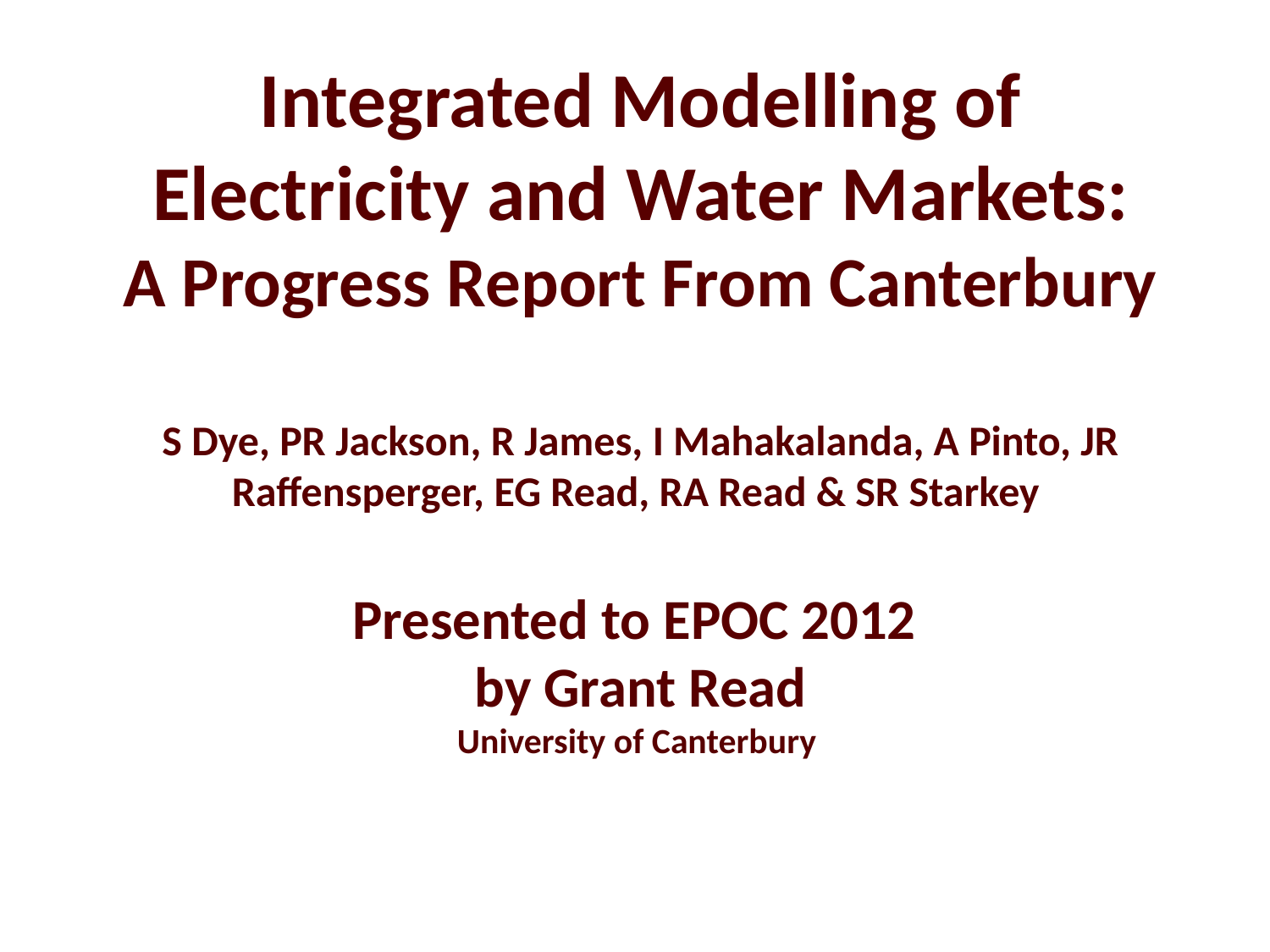

# Integrated Modelling of Electricity and Water Markets: A Progress Report From Canterbury S Dye, PR Jackson, R James, I Mahakalanda, A Pinto, JR Raffensperger, EG Read, RA Read & SR Starkey Presented to EPOC 2012 by Grant Read University of Canterbury